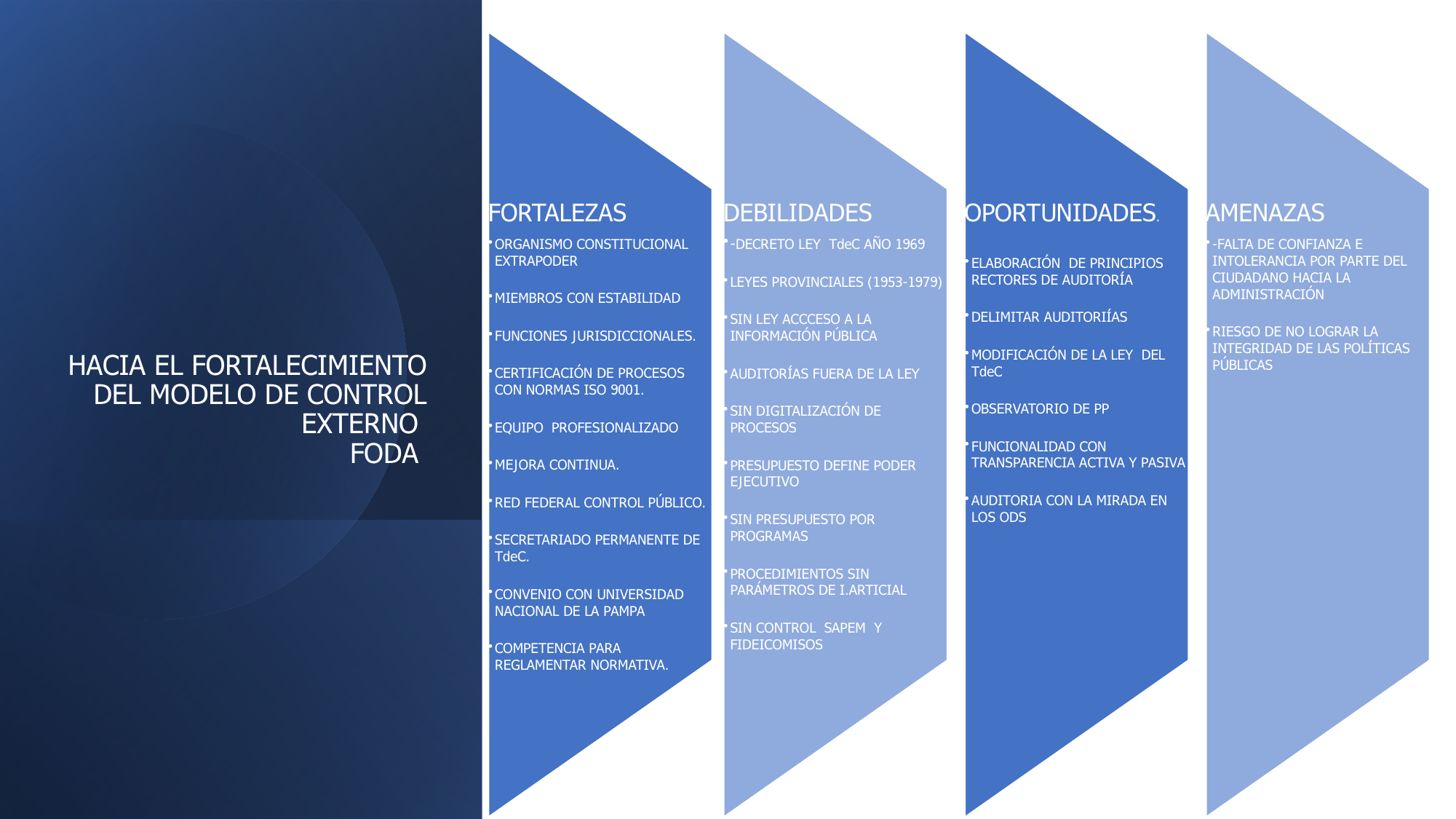

FORTALEZAS
ORGANISMO CONSTITUCIONAL EXTRAPODER

MIEMBROS CON ESTABILIDAD

FUNCIONES JURISDICCIONALES.

CERTIFICACIÓN DE PROCESOS CON NORMAS ISO 9001.

EQUIPO  PROFESIONALIZADO

MEJORA CONTINUA.

RED FEDERAL CONTROL PÚBLICO.

SECRETARIADO PERMANENTE DE TdeC.

CONVENIO CON UNIVERSIDAD NACIONAL DE LA PAMPA

COMPETENCIA PARA REGLAMENTAR NORMATIVA.

DEBILIDADES
-DECRETO LEY  TdeC AÑO 1969

LEYES PROVINCIALES (1953-1979)

SIN LEY ACCCESO A LA INFORMACIÓN PÚBLICA

AUDITORÍAS FUERA DE LA LEY

SIN DIGITALIZACIÓN DE PROCESOS

PRESUPUESTO DEFINE PODER EJECUTIVO

SIN PRESUPUESTO POR PROGRAMAS

PROCEDIMIENTOS SIN PARÁMETROS DE I.ARTICIAL

SIN CONTROL  SAPEM  Y FIDEICOMISOS

OPORTUNIDADES.

ELABORACIÓN  DE PRINCIPIOS RECTORES DE AUDITORÍA

DELIMITAR AUDITORIÍAS

MODIFICACIÓN DE LA LEY  DEL TdeC

OBSERVATORIO DE PP

FUNCIONALIDAD CON  TRANSPARENCIA ACTIVA Y PASIVA

AUDITORIA CON LA MIRADA EN LOS ODS

AMENAZAS
-FALTA DE CONFIANZA E INTOLERANCIA POR PARTE DEL CIUDADANO HACIA LA ADMINISTRACIÓN

RIESGO DE NO LOGRAR LA INTEGRIDAD DE LAS POLÍTICAS PÚBLICAS

# HACIA EL FORTALECIMIENTO DEL MODELO DE CONTROL EXTERNO FODA